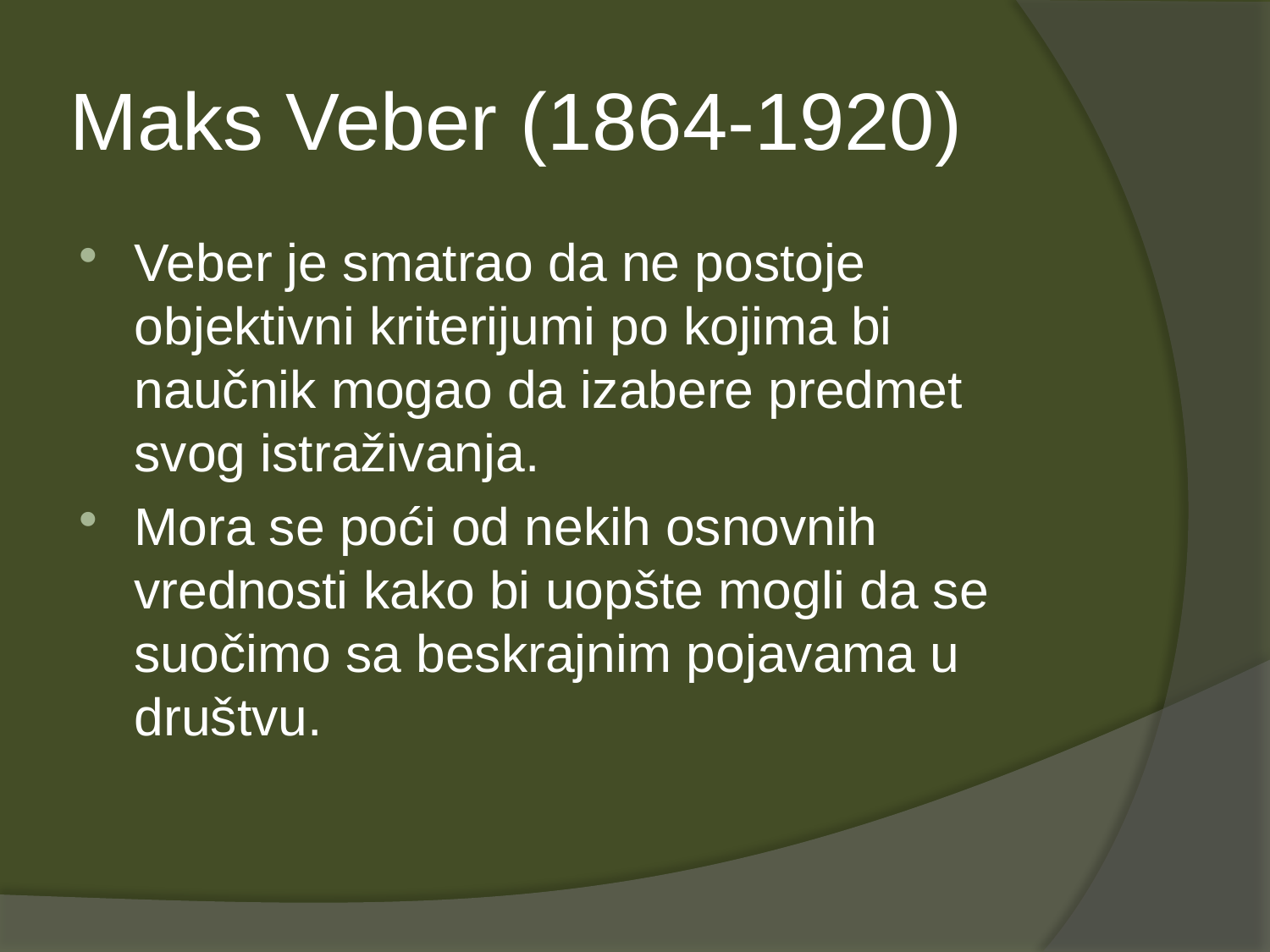

# Maks Veber (1864-1920)
Veber je smatrao da ne postoje objektivni kriterijumi po kojima bi naučnik mogao da izabere predmet svog istraživanja.
Mora se poći od nekih osnovnih vrednosti kako bi uopšte mogli da se suočimo sa beskrajnim pojavama u društvu.